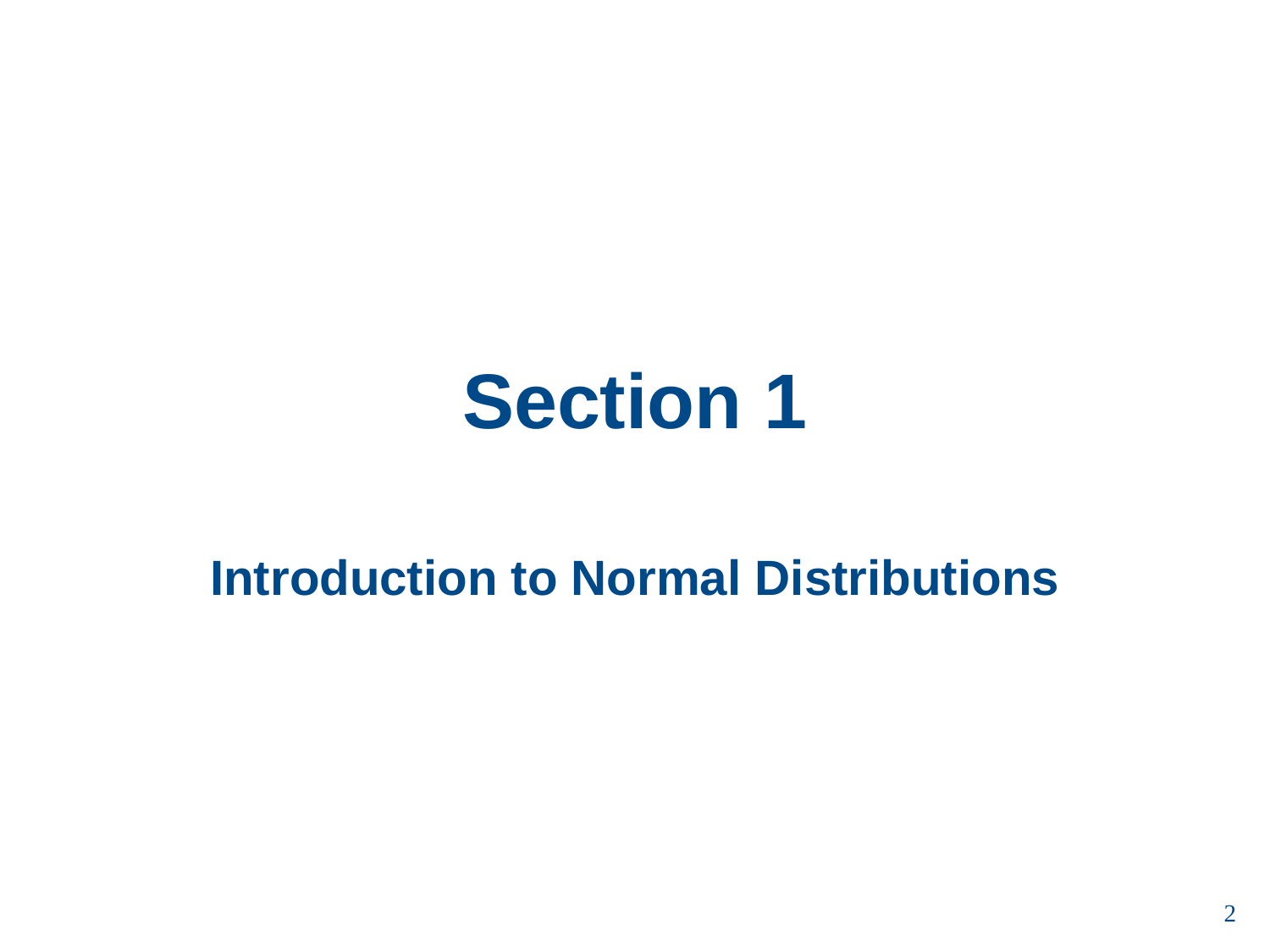

# Section 1
Introduction to Normal Distributions
2